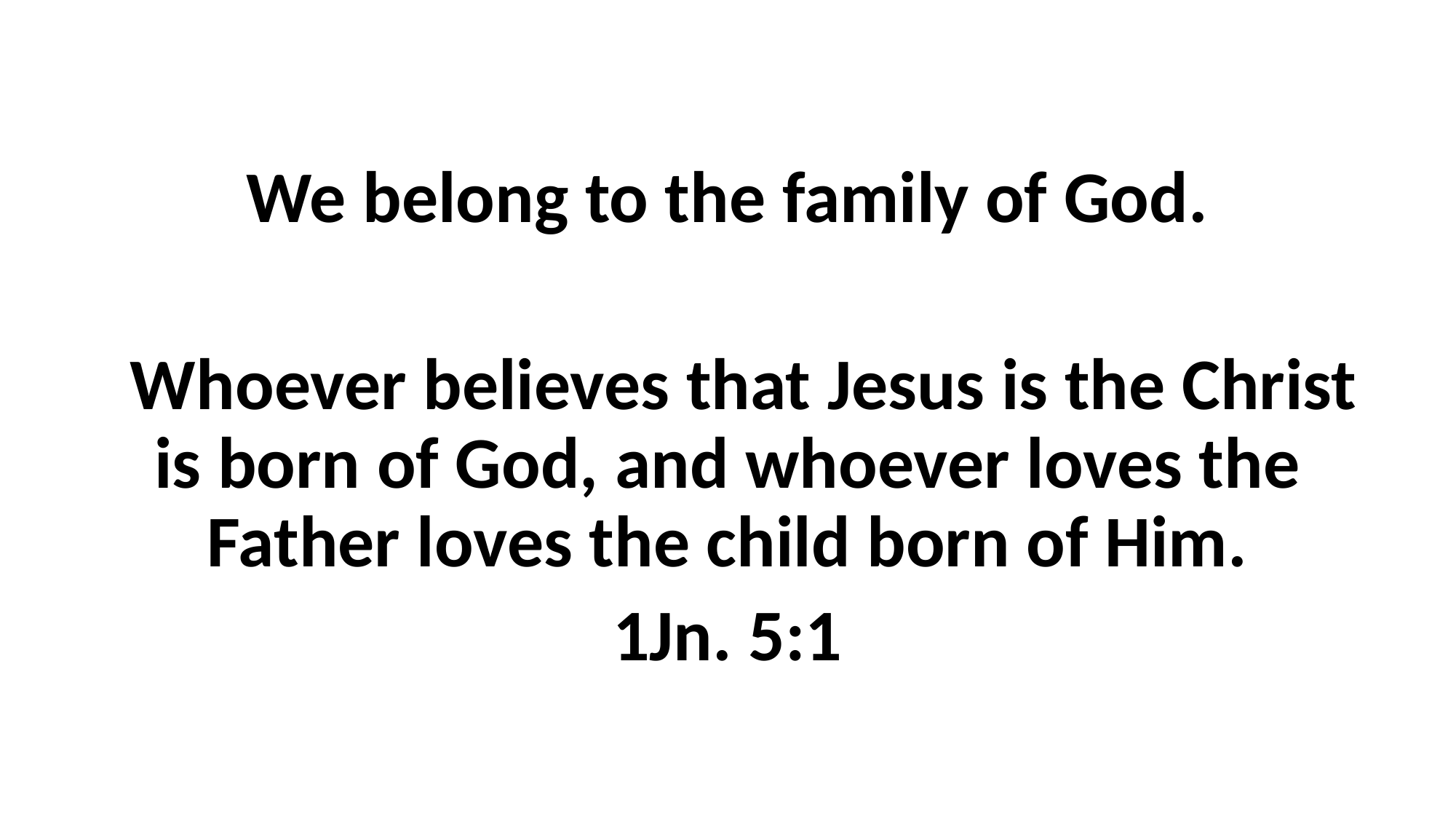

We belong to the family of God.

  Whoever believes that Jesus is the Christ is born of God, and whoever loves the Father loves the child born of Him.
1Jn. 5:1